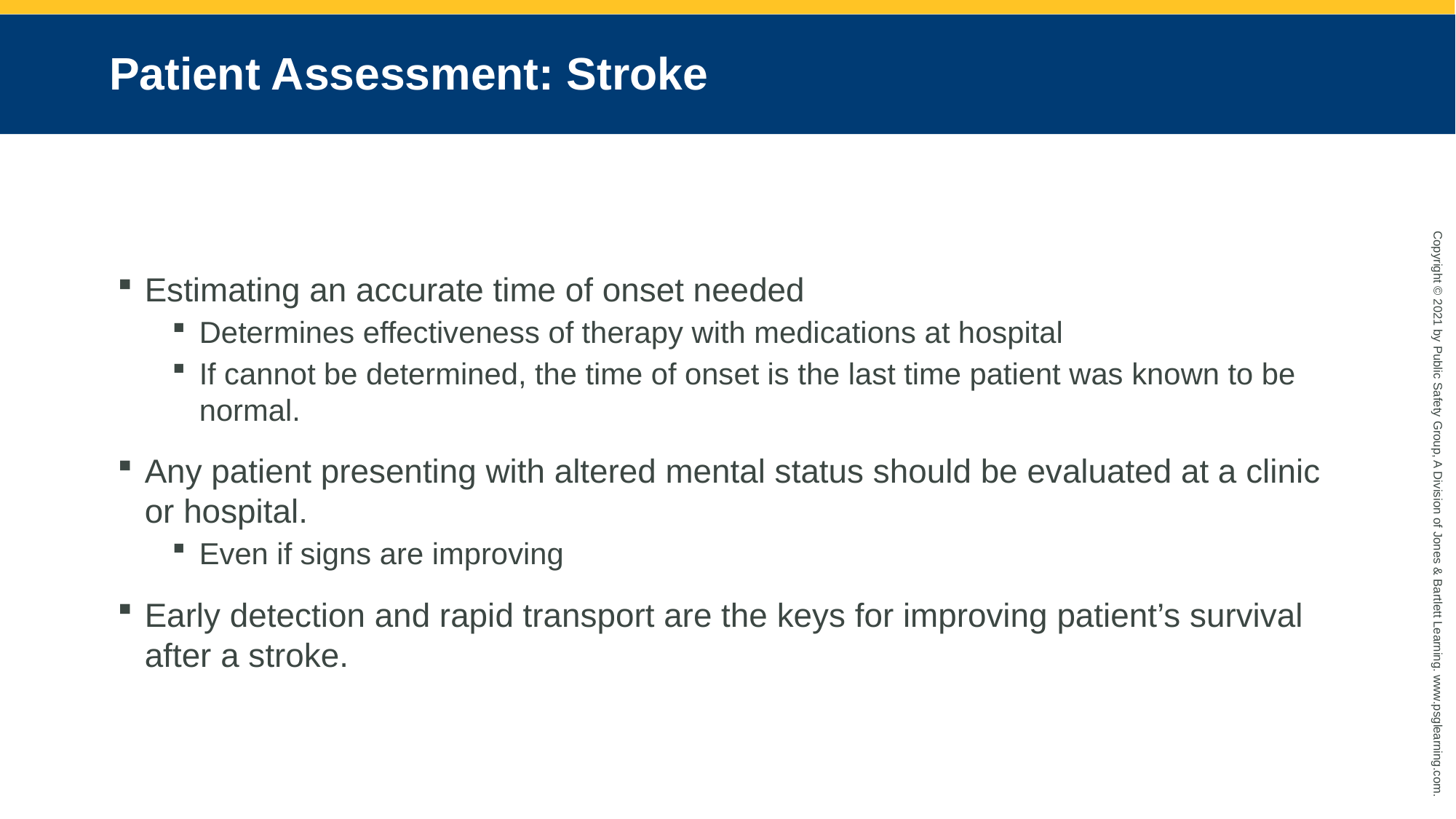

# Patient Assessment: Stroke
Estimating an accurate time of onset needed
Determines effectiveness of therapy with medications at hospital
If cannot be determined, the time of onset is the last time patient was known to be normal.
Any patient presenting with altered mental status should be evaluated at a clinic or hospital.
Even if signs are improving
Early detection and rapid transport are the keys for improving patient’s survival after a stroke.